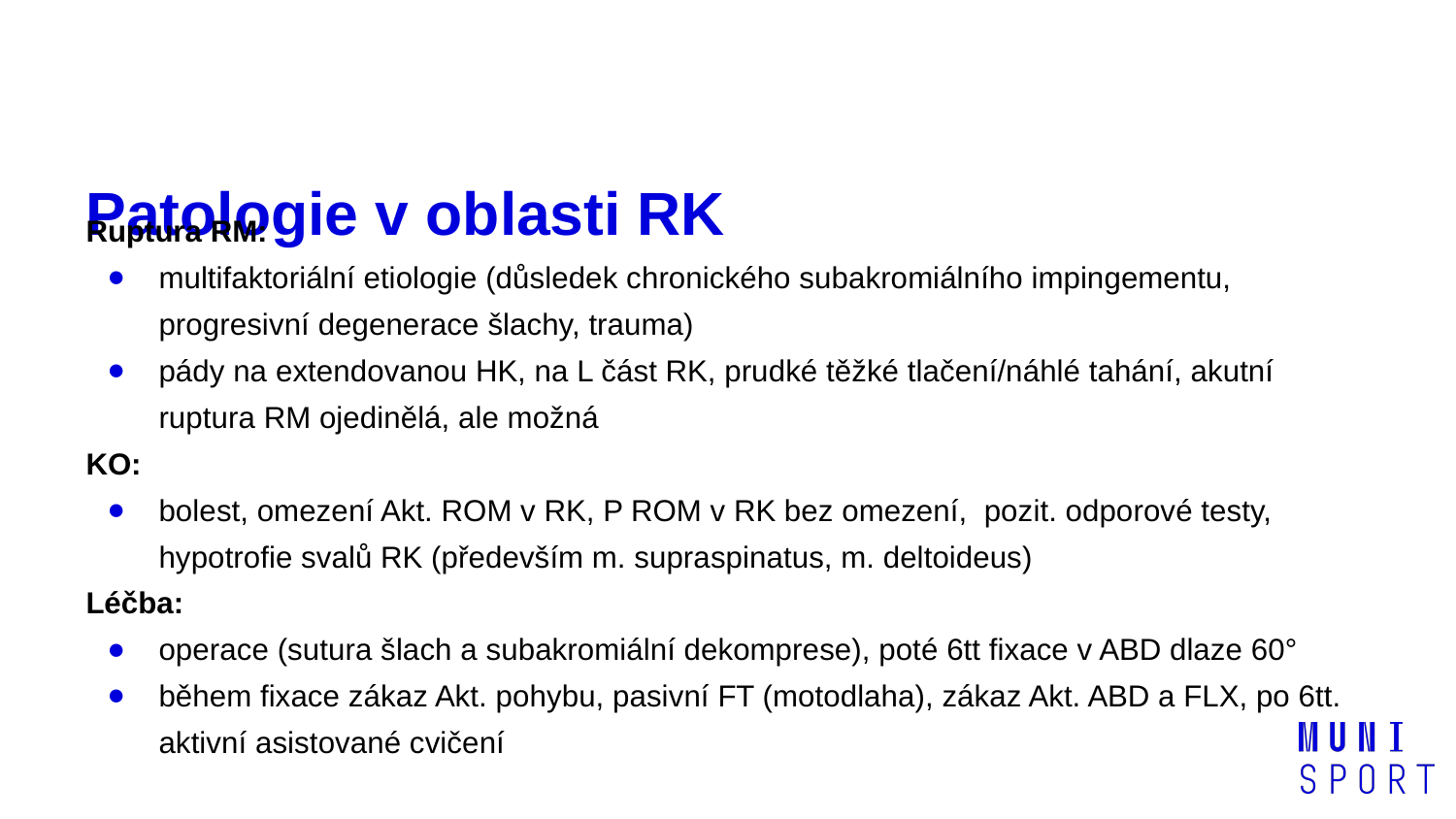

# Patologie v oblasti RK
Ruptura RM:
multifaktoriální etiologie (důsledek chronického subakromiálního impingementu, progresivní degenerace šlachy, trauma)
pády na extendovanou HK, na L část RK, prudké těžké tlačení/náhlé tahání, akutní ruptura RM ojedinělá, ale možná
KO:
bolest, omezení Akt. ROM v RK, P ROM v RK bez omezení,  pozit. odporové testy, hypotrofie svalů RK (především m. supraspinatus, m. deltoideus)
Léčba:
operace (sutura šlach a subakromiální dekomprese), poté 6tt fixace v ABD dlaze 60°
během fixace zákaz Akt. pohybu, pasivní FT (motodlaha), zákaz Akt. ABD a FLX, po 6tt. aktivní asistované cvičení